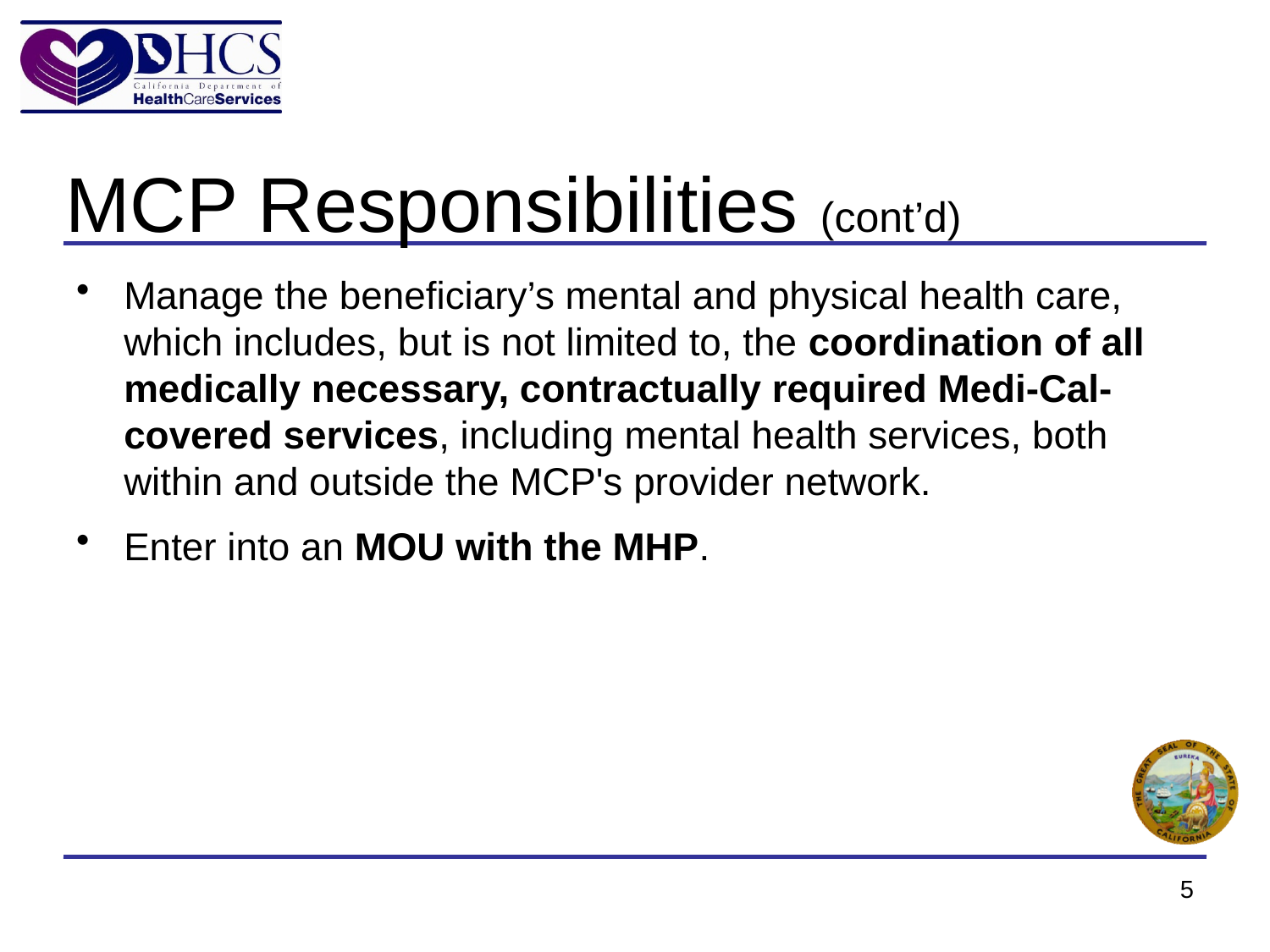

# MCP Responsibilities (cont’d)
Manage the beneficiary’s mental and physical health care, which includes, but is not limited to, the coordination of all medically necessary, contractually required Medi-Cal-covered services, including mental health services, both within and outside the MCP's provider network.
Enter into an MOU with the MHP.
5